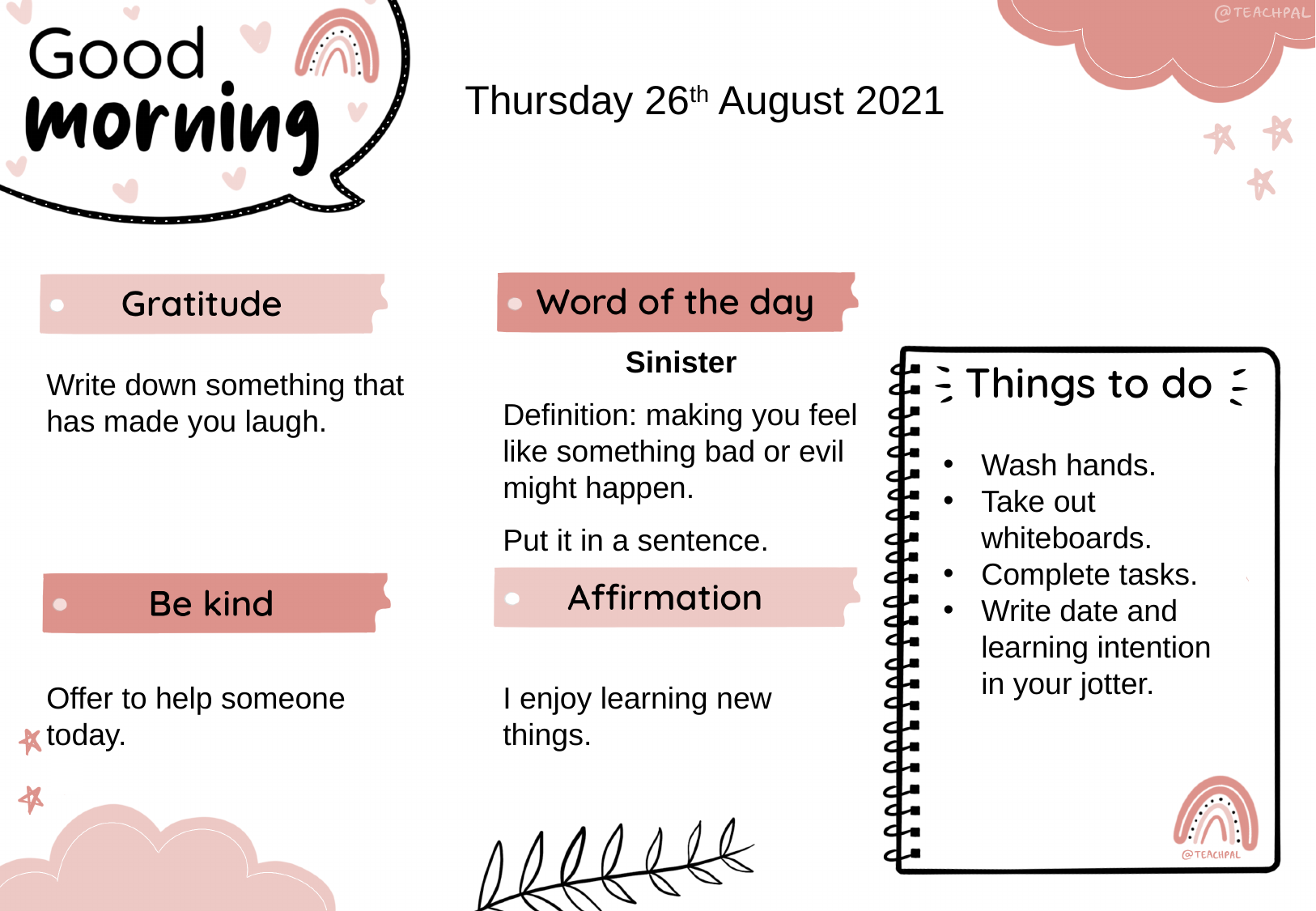

Thursday 26th August 2021
Sinister

Definition: making you feel like something bad or evil might happen.

Put it in a sentence.
Write down something that has made you laugh.
Wash hands.
Take out whiteboards.
Complete tasks.
Write date and learning intention in your jotter.

I enjoy learning new things.
Offer to help someone today.